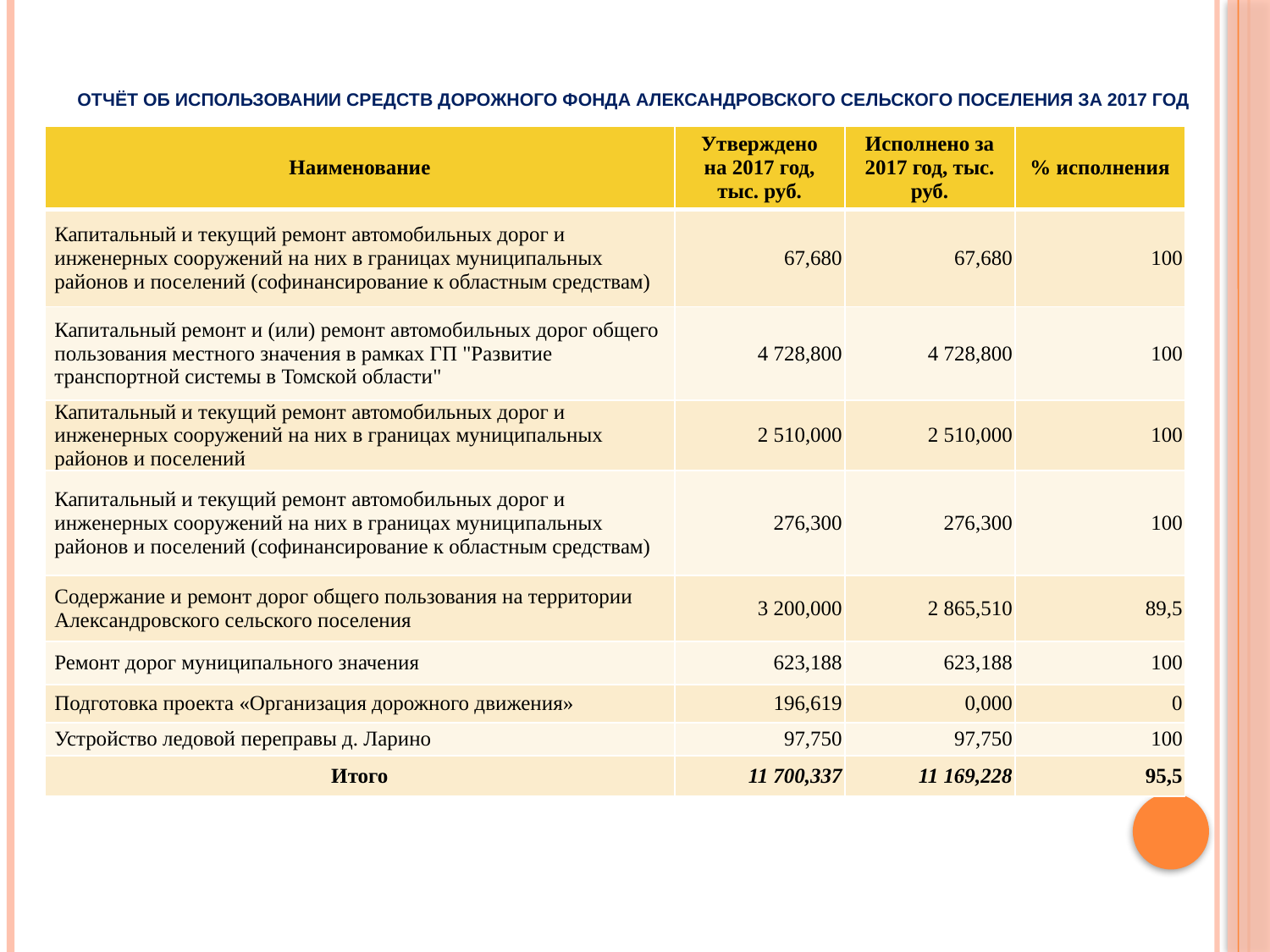

# Отчёт об использовании средств Дорожного фонда Александровского сельского поселения за 2017 год
| Наименование | Утверждено на 2017 год, тыс. руб. | Исполнено за 2017 год, тыс. руб. | % исполнения |
| --- | --- | --- | --- |
| Капитальный и текущий ремонт автомобильных дорог и инженерных сооружений на них в границах муниципальных районов и поселений (софинансирование к областным средствам) | 67,680 | 67,680 | 100 |
| Капитальный ремонт и (или) ремонт автомобильных дорог общего пользования местного значения в рамках ГП "Развитие транспортной системы в Томской области" | 4 728,800 | 4 728,800 | 100 |
| Капитальный и текущий ремонт автомобильных дорог и инженерных сооружений на них в границах муниципальных районов и поселений | 2 510,000 | 2 510,000 | 100 |
| Капитальный и текущий ремонт автомобильных дорог и инженерных сооружений на них в границах муниципальных районов и поселений (софинансирование к областным средствам) | 276,300 | 276,300 | 100 |
| Содержание и ремонт дорог общего пользования на территории Александровского сельского поселения | 3 200,000 | 2 865,510 | 89,5 |
| Ремонт дорог муниципального значения | 623,188 | 623,188 | 100 |
| Подготовка проекта «Организация дорожного движения» | 196,619 | 0,000 | 0 |
| Устройство ледовой переправы д. Ларино | 97,750 | 97,750 | 100 |
| Итого | 11 700,337 | 11 169,228 | 95,5 |